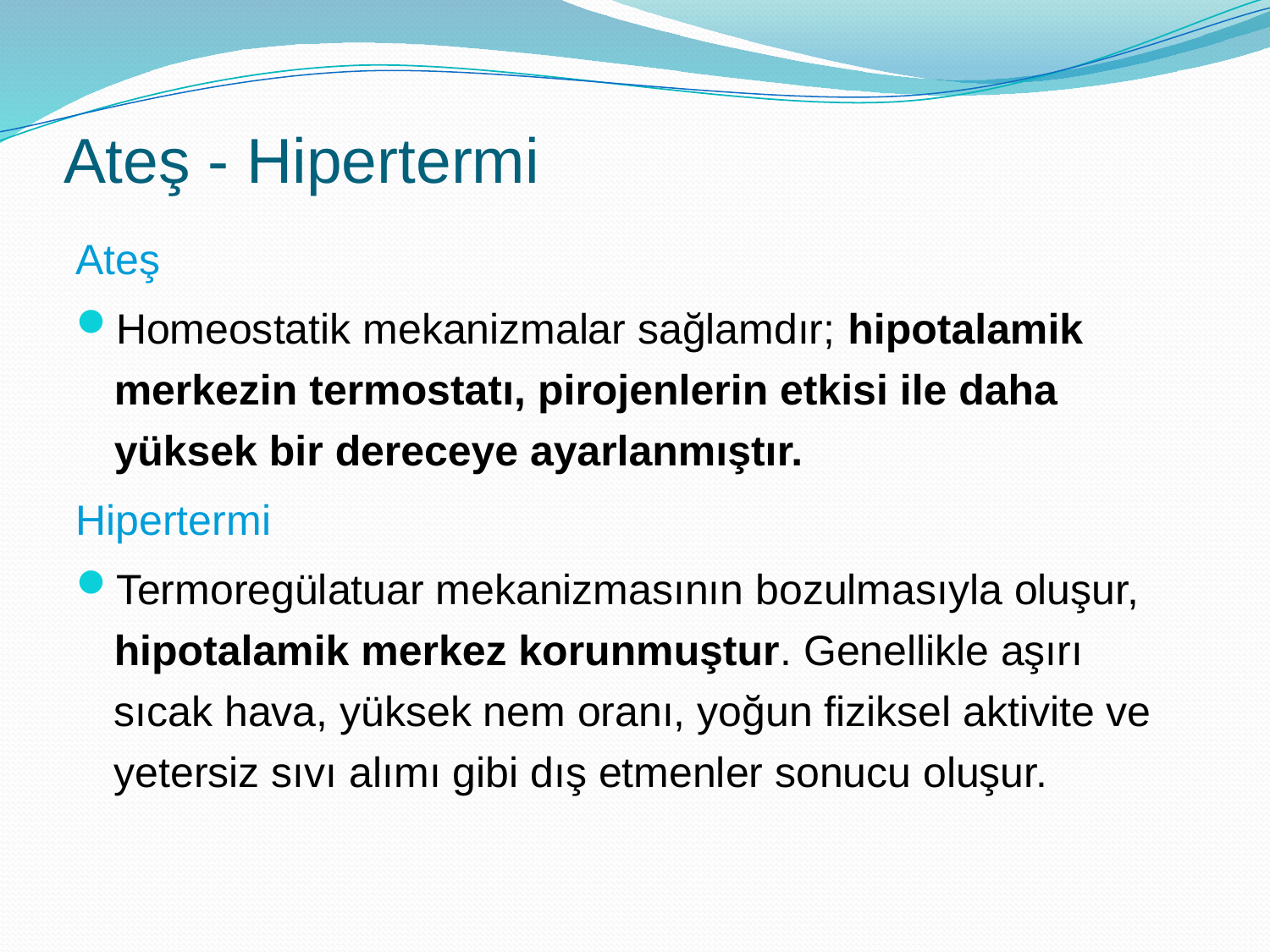

# Ateş - Hipertermi
Ateş
Homeostatik mekanizmalar sağlamdır; hipotalamik merkezin termostatı, pirojenlerin etkisi ile daha yüksek bir dereceye ayarlanmıştır.
Hipertermi
Termoregülatuar mekanizmasının bozulmasıyla oluşur, hipotalamik merkez korunmuştur. Genellikle aşırı sıcak hava, yüksek nem oranı, yoğun fiziksel aktivite ve yetersiz sıvı alımı gibi dış etmenler sonucu oluşur.